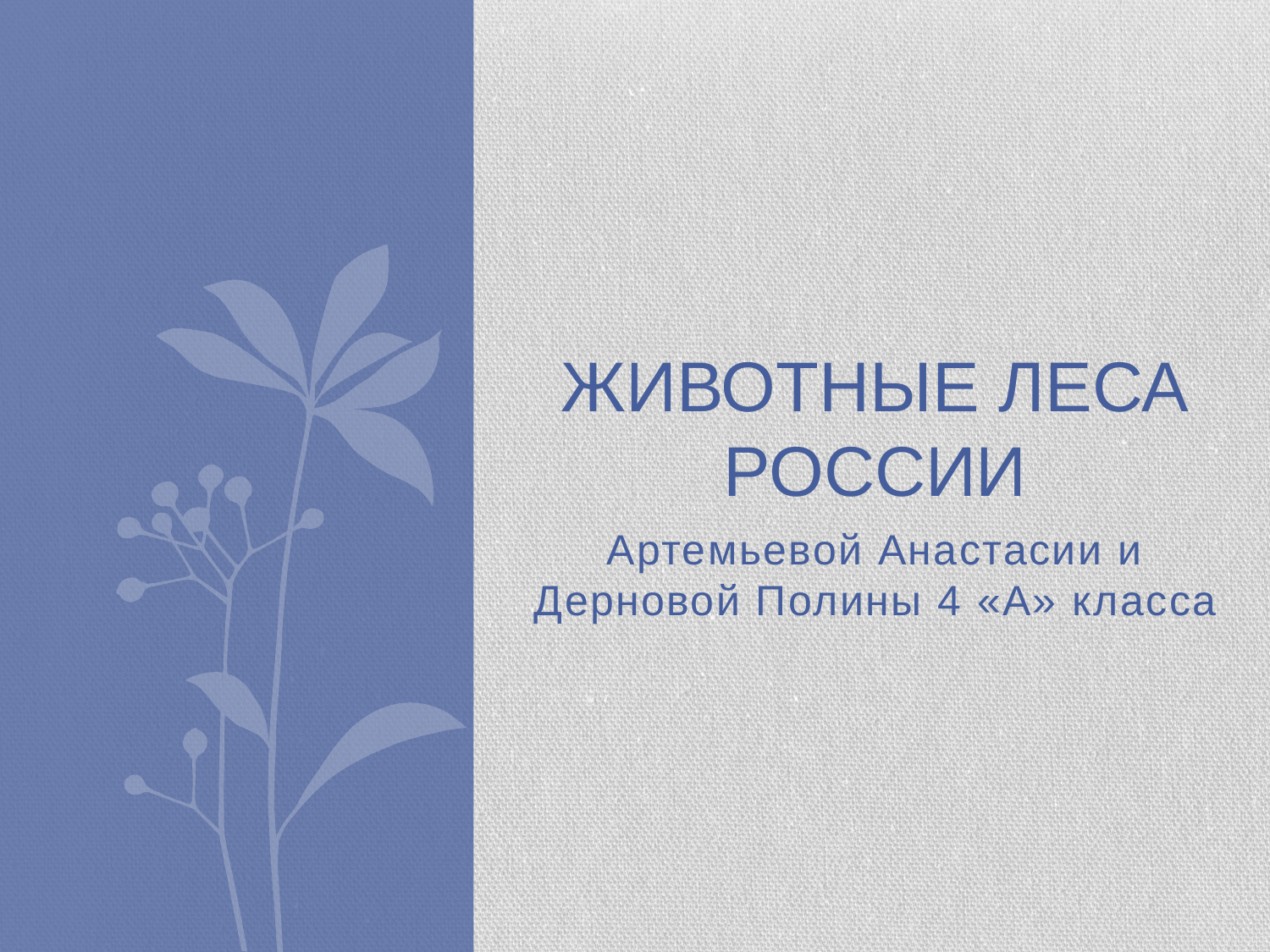

# Животные леса россии
Артемьевой Анастасии и Дерновой Полины 4 «А» класса